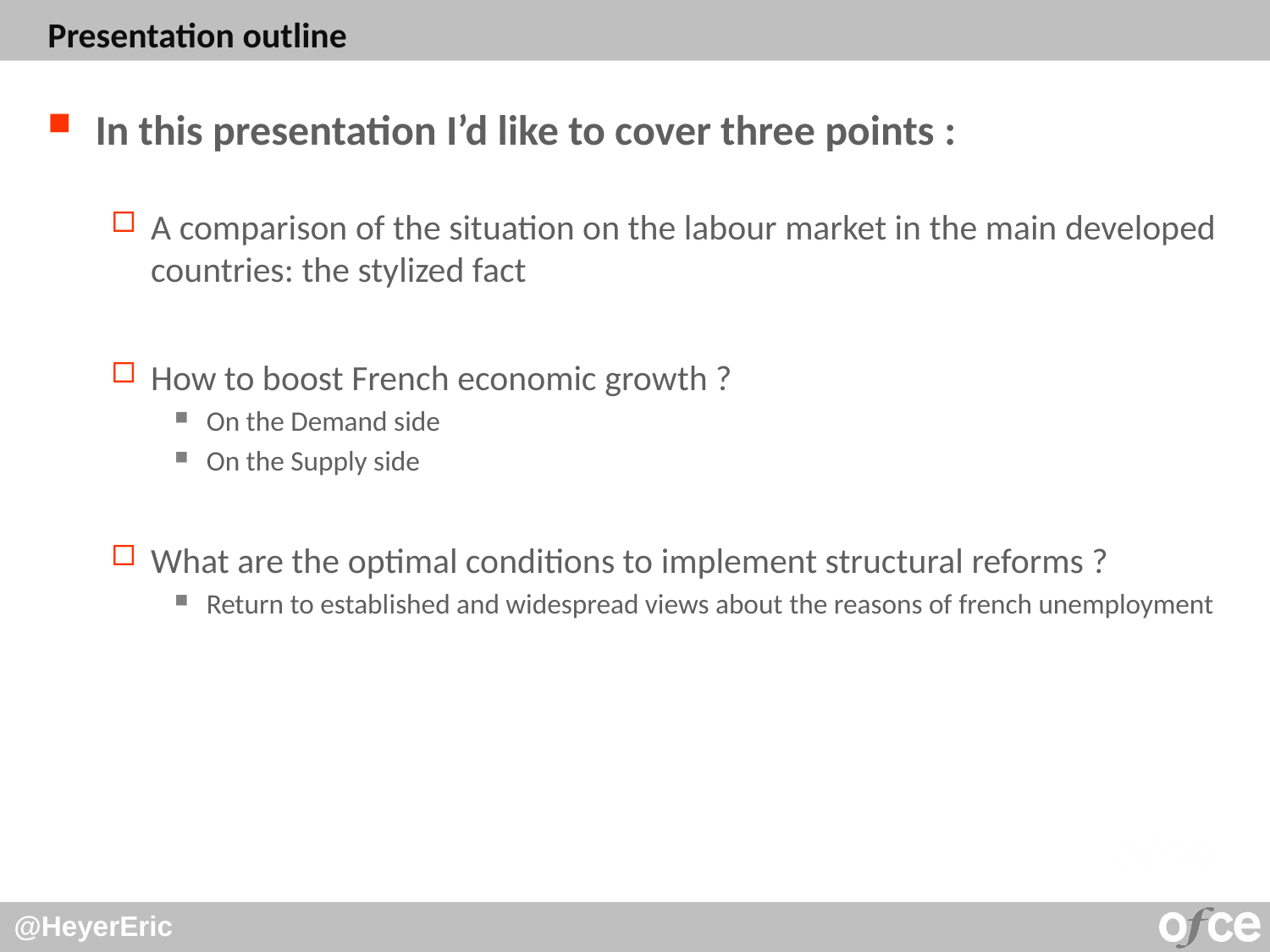

# Presentation outline
In this presentation I’d like to cover three points :

A comparison of the situation on the labour market in the main developed countries: the stylized fact

How to boost French economic growth ?
On the Demand side
On the Supply side

What are the optimal conditions to implement structural reforms ?
Return to established and widespread views about the reasons of french unemployment